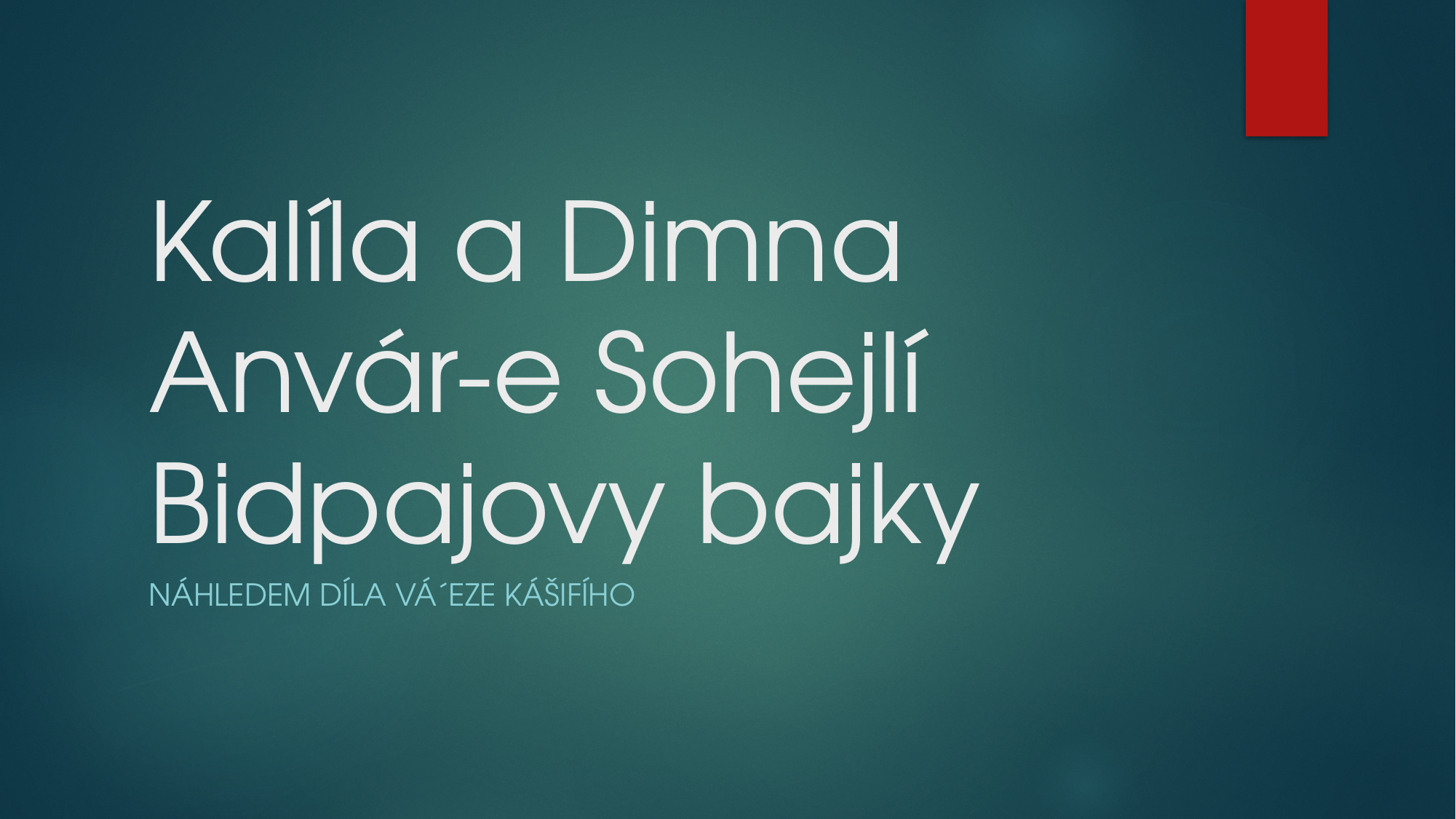

# Kalíla a Dimna Anvár-e Sohejlí Bidpajovy bajky
Náhledem díla Vá´eze Kášifího